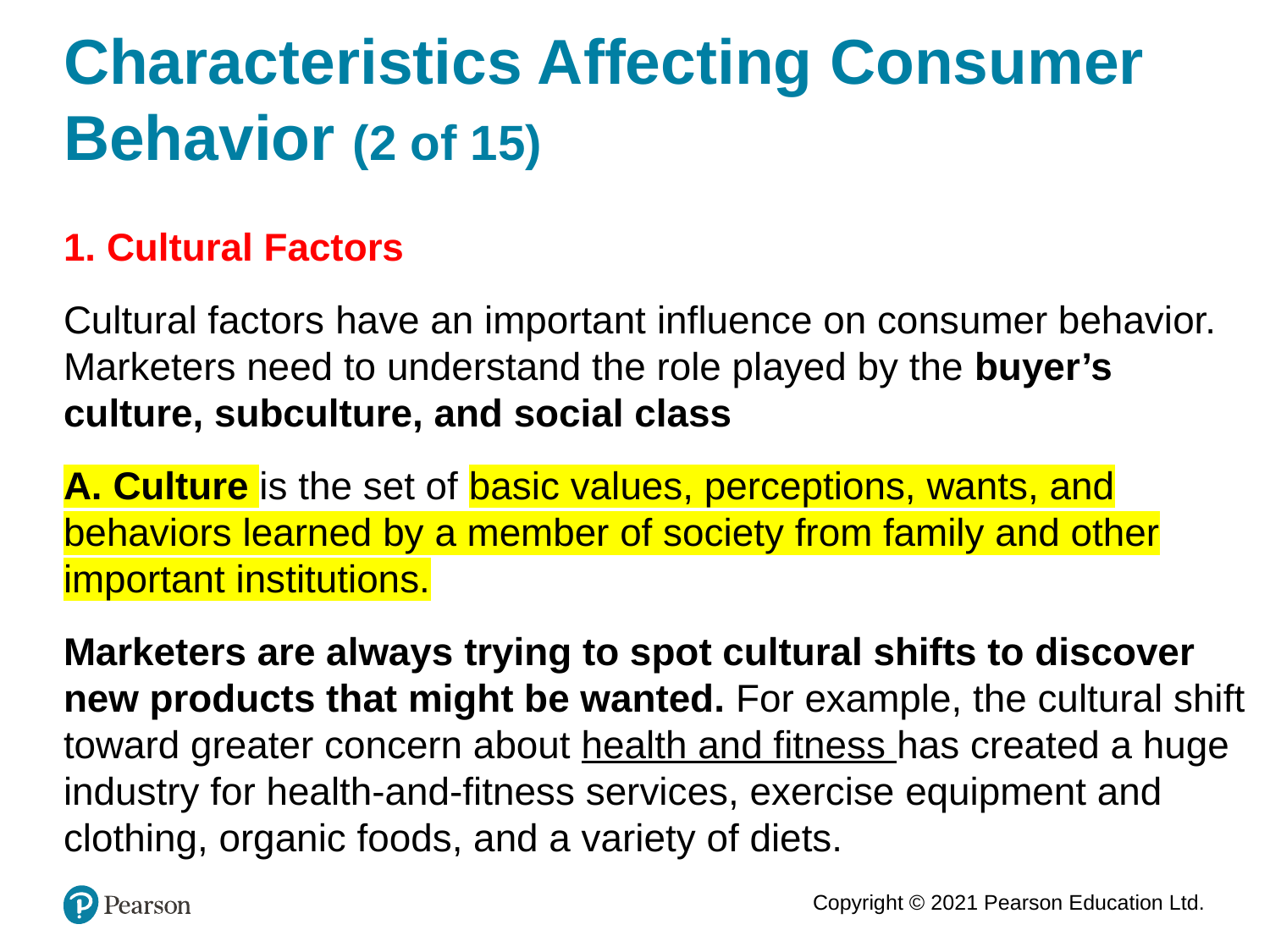

# Characteristics Affecting Consumer Behavior (2 of 15)
1. Cultural Factors
Cultural factors have an important influence on consumer behavior. Marketers need to understand the role played by the buyer’s culture, subculture, and social class
A. Culture is the set of basic values, perceptions, wants, and behaviors learned by a member of society from family and other important institutions.
Marketers are always trying to spot cultural shifts to discover new products that might be wanted. For example, the cultural shift toward greater concern about health and fitness has created a huge industry for health-and-fitness services, exercise equipment and clothing, organic foods, and a variety of diets.